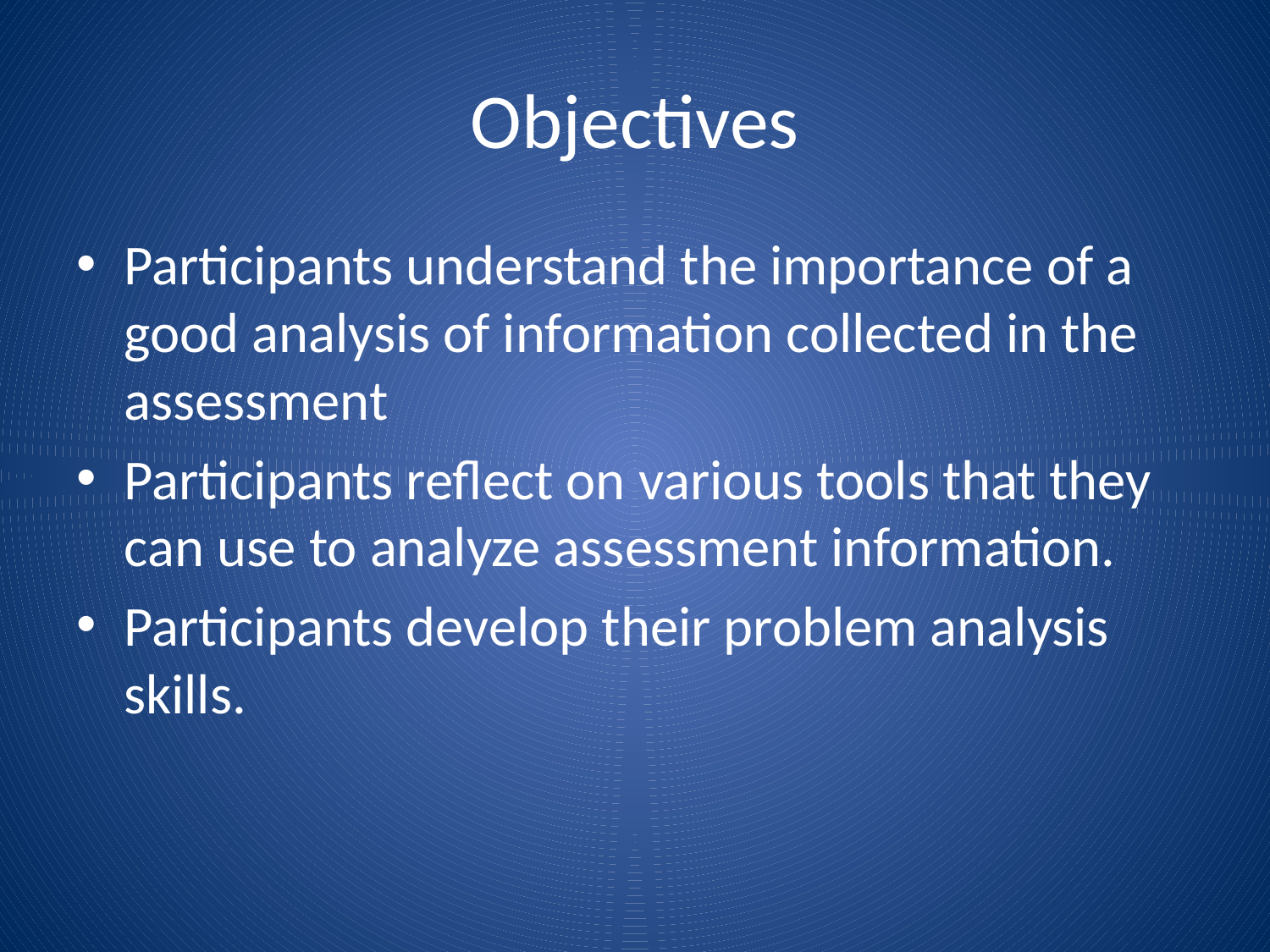

# Objectives
Participants understand the importance of a good analysis of information collected in the assessment
Participants reflect on various tools that they can use to analyze assessment information.
Participants develop their problem analysis skills.